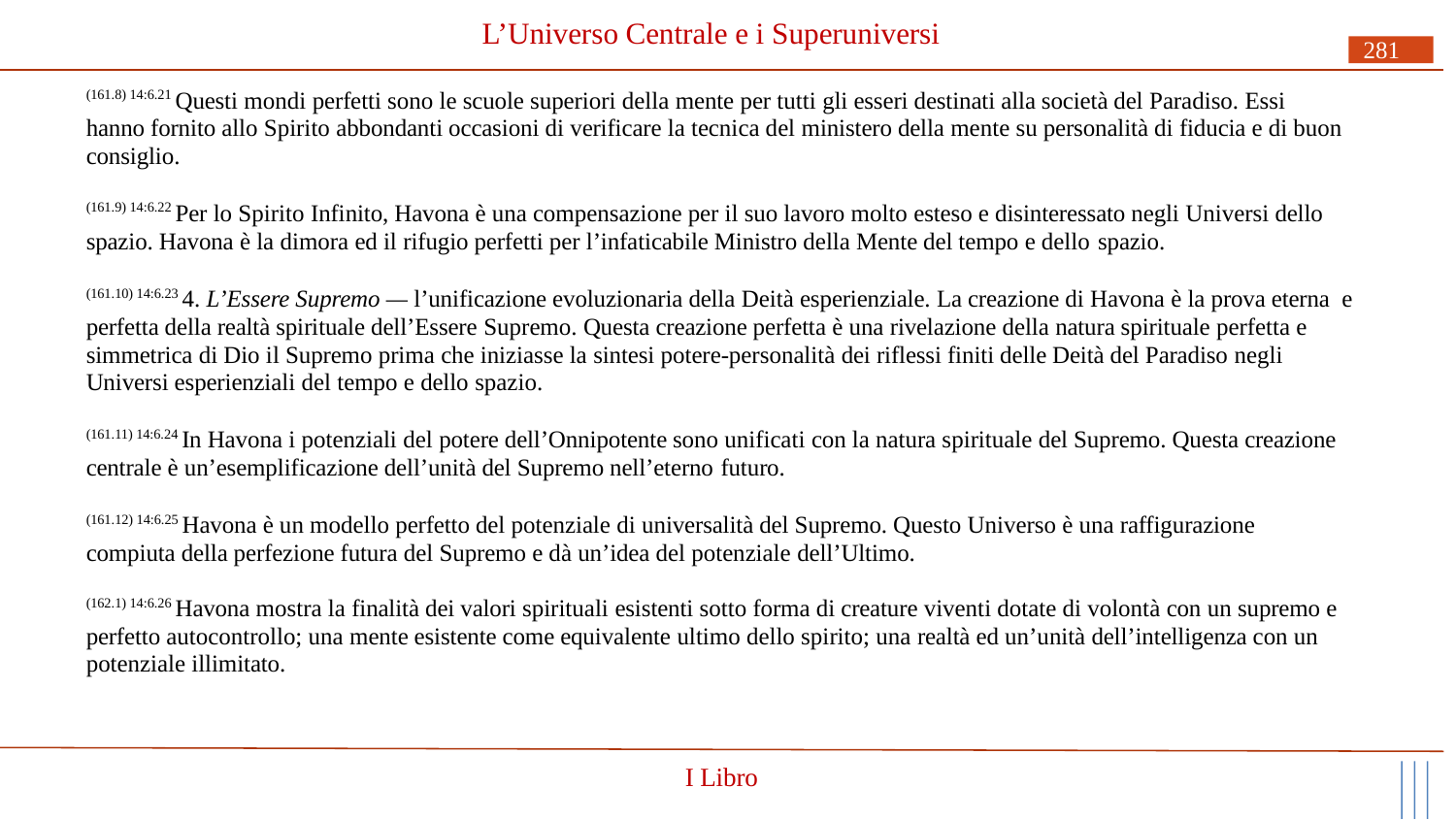

# L’Universo Centrale e i Superuniversi
281

(161.8) 14:6.21 Questi mondi perfetti sono le scuole superiori della mente per tutti gli esseri destinati alla società del Paradiso. Essi  hanno fornito allo Spirito abbondanti occasioni di verificare la tecnica del ministero della mente su personalità di fiducia e di buon  consiglio.

(161.9) 14:6.22 Per lo Spirito Infinito, Havona è una compensazione per il suo lavoro molto esteso e disinteressato negli Universi dello  spazio. Havona è la dimora ed il rifugio perfetti per l’infaticabile Ministro della Mente del tempo e dello spazio.

(161.10) 14:6.23 4. L’Essere Supremo — l’unificazione evoluzionaria della Deità esperienziale. La creazione di Havona è la prova eterna  e perfetta della realtà spirituale dell’Essere Supremo. Questa creazione perfetta è una rivelazione della natura spirituale perfetta e  simmetrica di Dio il Supremo prima che iniziasse la sintesi potere-personalità dei riflessi finiti delle Deità del Paradiso negli  Universi esperienziali del tempo e dello spazio.

(161.11) 14:6.24 In Havona i potenziali del potere dell’Onnipotente sono unificati con la natura spirituale del Supremo. Questa creazione  centrale è un’esemplificazione dell’unità del Supremo nell’eterno futuro.

(161.12) 14:6.25 Havona è un modello perfetto del potenziale di universalità del Supremo. Questo Universo è una raffigurazione  compiuta della perfezione futura del Supremo e dà un’idea del potenziale dell’Ultimo.

(162.1) 14:6.26 Havona mostra la finalità dei valori spirituali esistenti sotto forma di creature viventi dotate di volontà con un supremo e  perfetto autocontrollo; una mente esistente come equivalente ultimo dello spirito; una realtà ed un’unità dell’intelligenza con un  potenziale illimitato.

I Libro